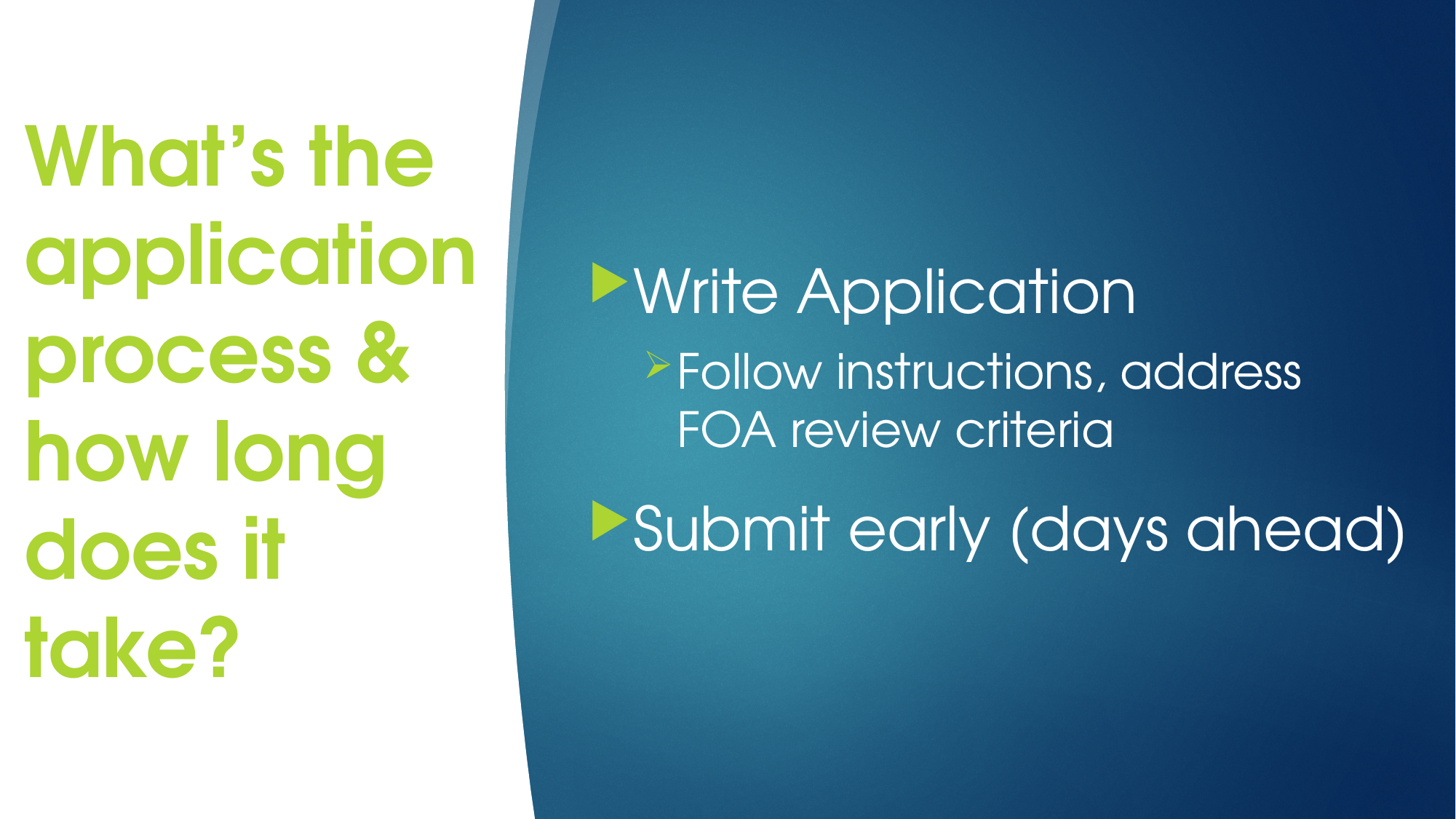

# What’s the application process & how long does it take?
Write Application
Follow instructions, address FOA review criteria
Submit early (days ahead)